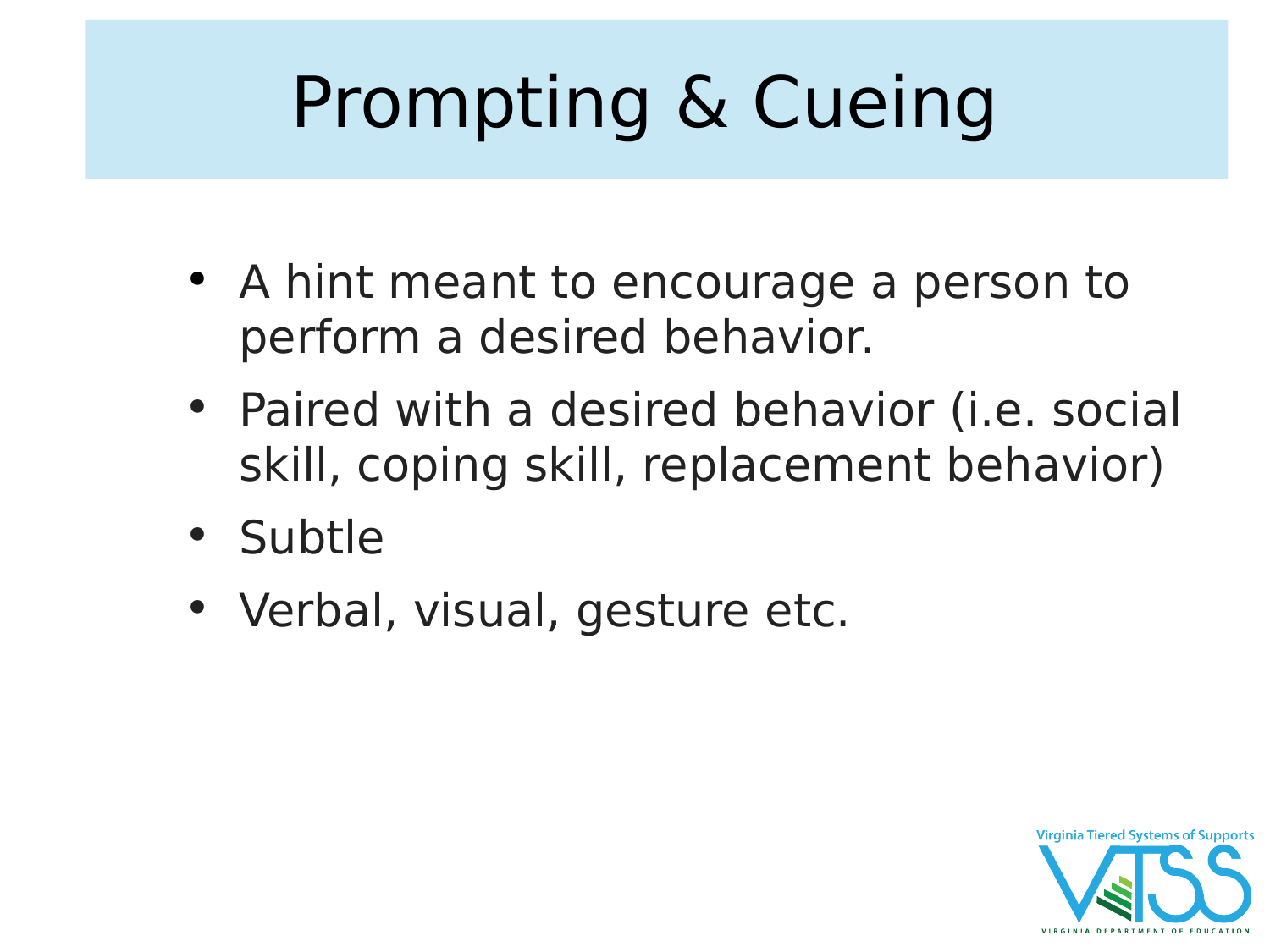

# Prompting & Cueing
A hint meant to encourage a person to perform a desired behavior.
Paired with a desired behavior (i.e. social skill, coping skill, replacement behavior)
Subtle
Verbal, visual, gesture etc.